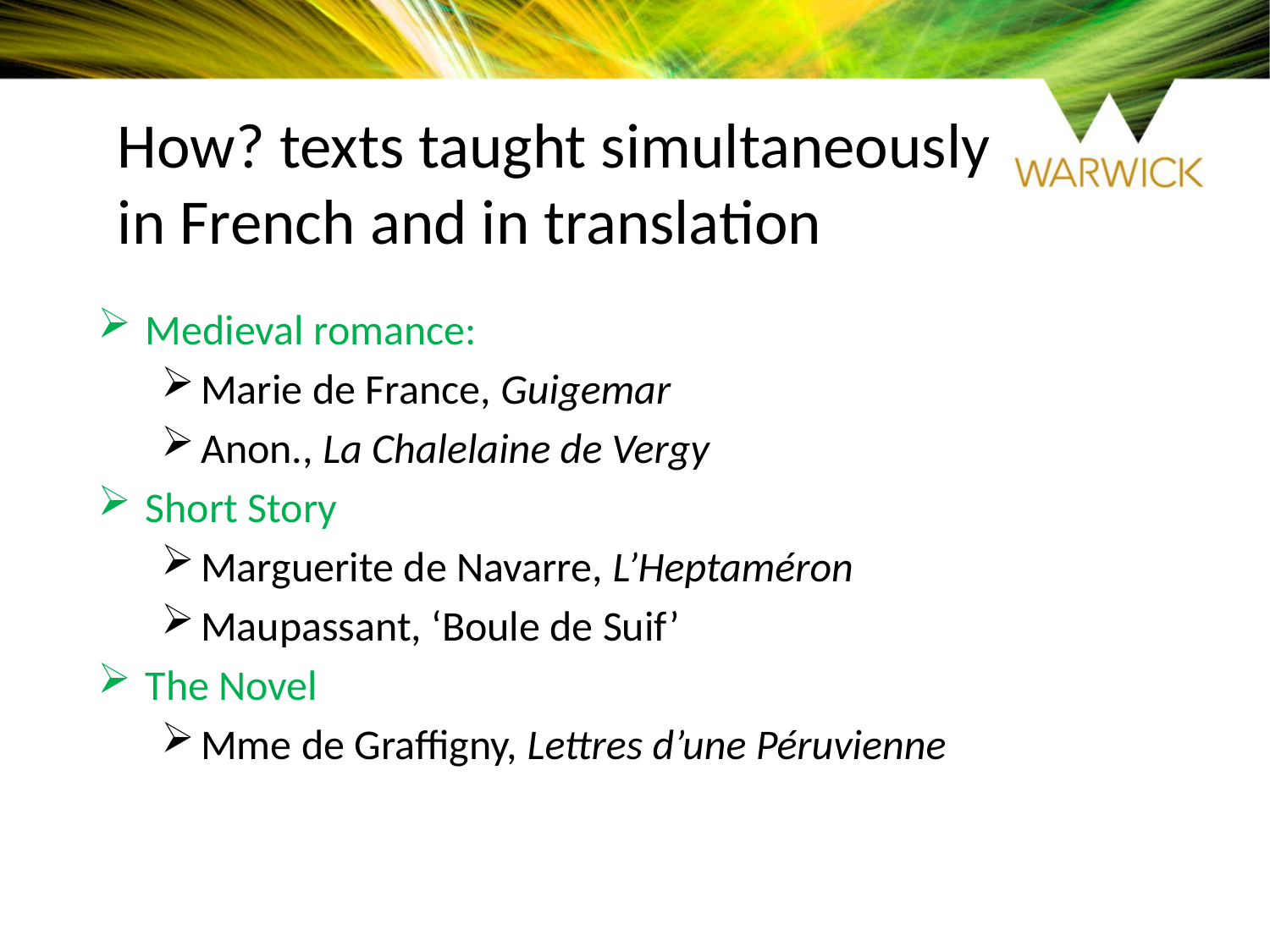

# How? texts taught simultaneously in French and in translation
Medieval romance:
Marie de France, Guigemar
Anon., La Chalelaine de Vergy
Short Story
Marguerite de Navarre, L’Heptaméron
Maupassant, ‘Boule de Suif’
The Novel
Mme de Graffigny, Lettres d’une Péruvienne